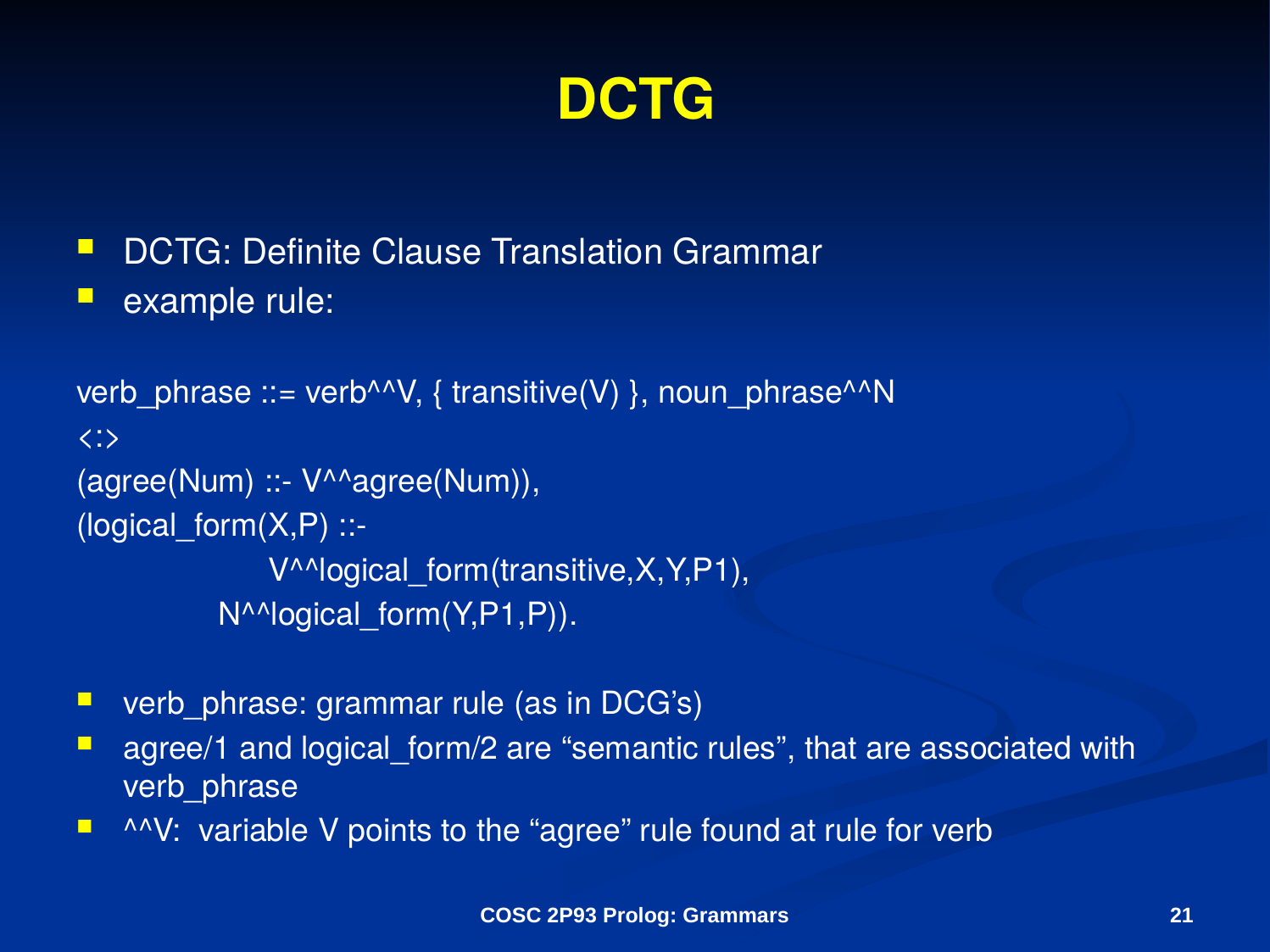

# DCTG
DCTG: Definite Clause Translation Grammar
example rule:

verb_phrase ::= verb^^V, { transitive(V) }, noun_phrase^^N
<:>
(agree(Num) ::- V^^agree(Num)),
(logical_form(X,P) ::-
		  V^^logical_form(transitive,X,Y,P1),
                N^^logical_form(Y,P1,P)).

verb_phrase: grammar rule (as in DCG’s)
agree/1 and logical_form/2 are “semantic rules”, that are associated with verb_phrase
^^V:  variable V points to the “agree” rule found at rule for verb

COSC 2P93 Prolog: Grammars
21